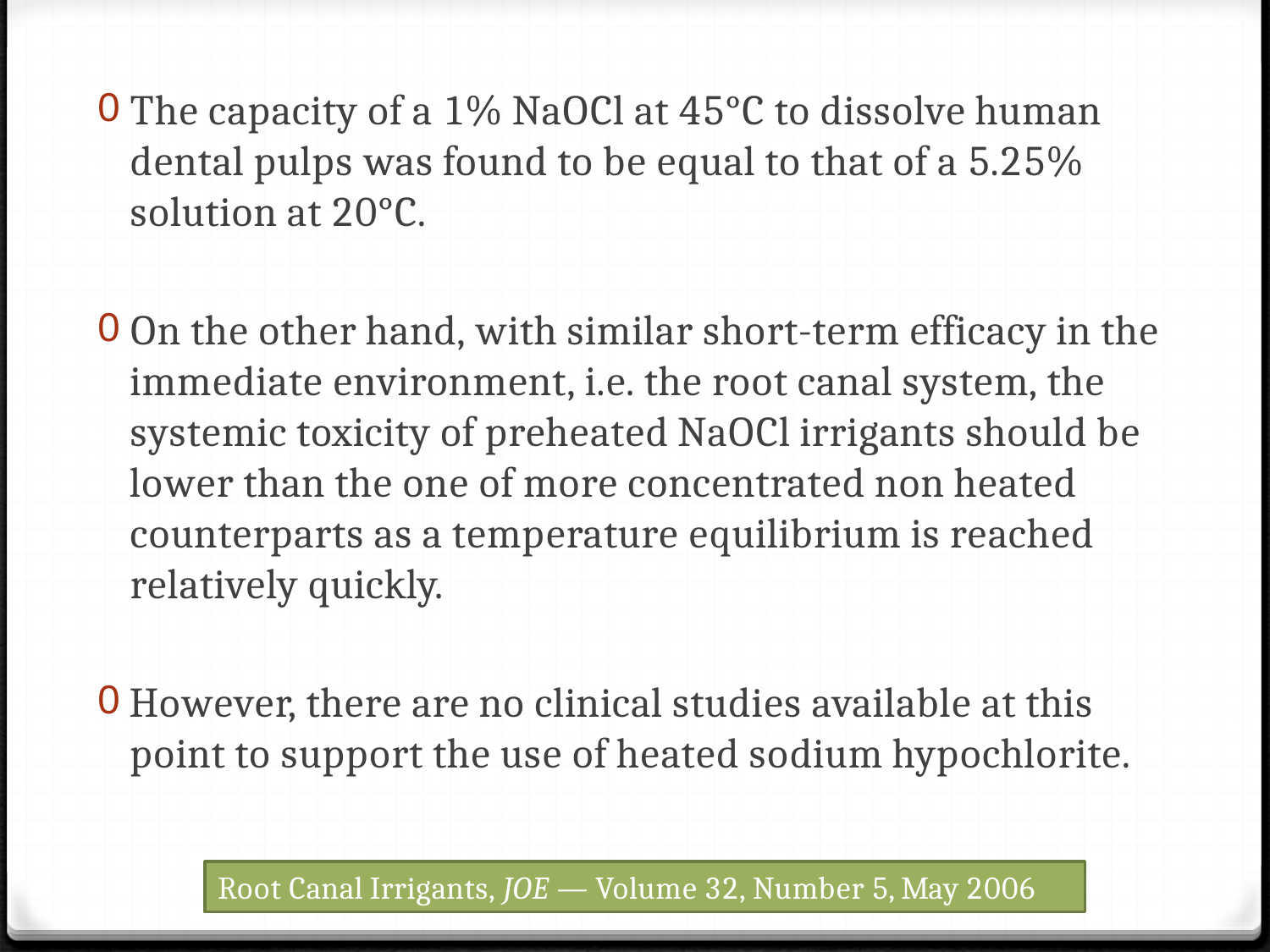

#
The capacity of a 1% NaOCl at 45°C to dissolve human dental pulps was found to be equal to that of a 5.25% solution at 20°C.

On the other hand, with similar short-term efficacy in the immediate environment, i.e. the root canal system, the systemic toxicity of preheated NaOCl irrigants should be lower than the one of more concentrated non heated counterparts as a temperature equilibrium is reached relatively quickly.

However, there are no clinical studies available at this point to support the use of heated sodium hypochlorite.
Root Canal Irrigants, JOE — Volume 32, Number 5, May 2006